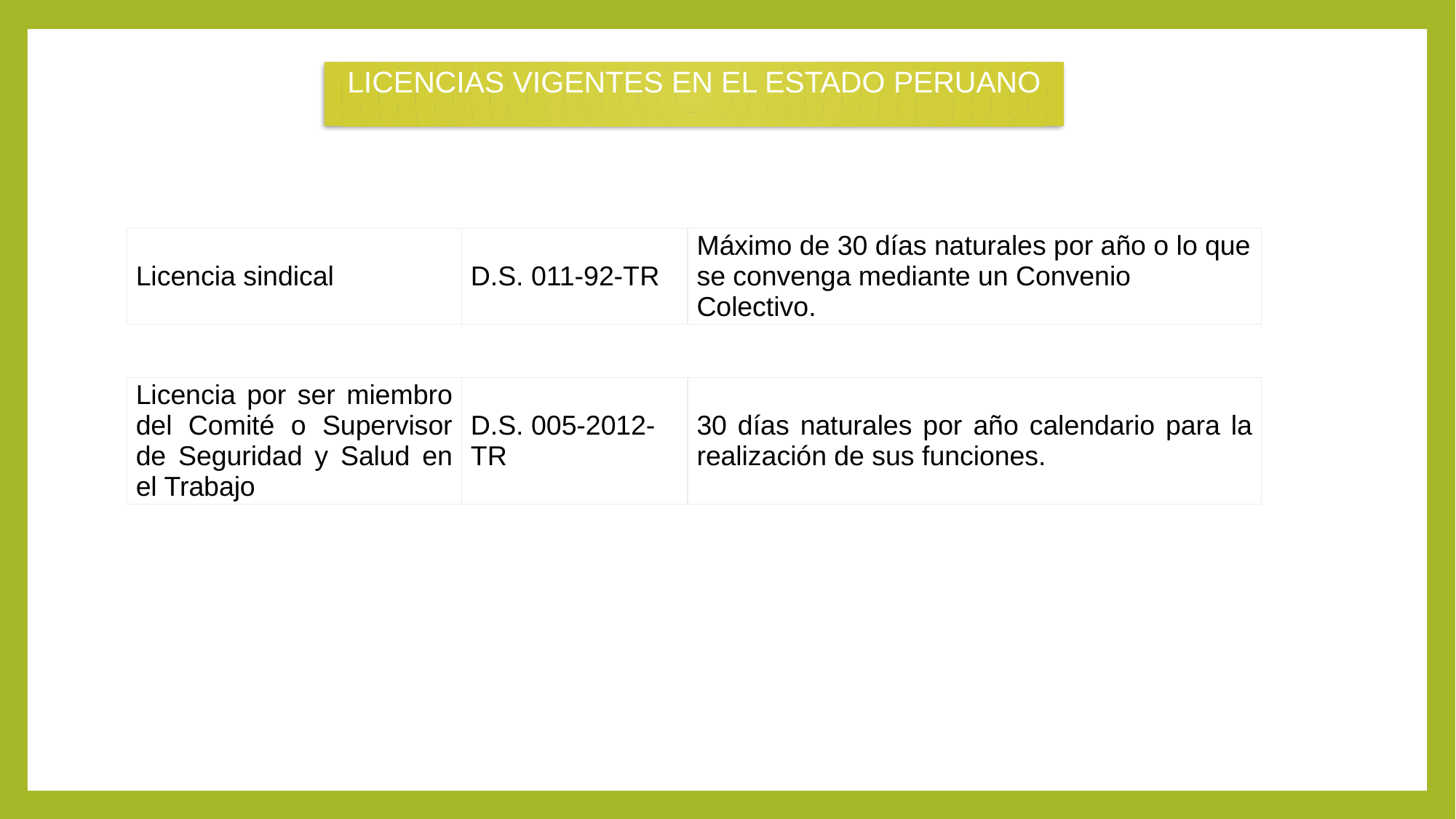

LICENCIAS VIGENTES EN EL ESTADO PERUANO
| Licencia sindical | D.S. 011-92-TR | Máximo de 30 días naturales por año o lo que se convenga mediante un Convenio Colectivo. |
| --- | --- | --- |
| Licencia por ser miembro del Comité o Supervisor de Seguridad y Salud en el Trabajo | D.S. 005-2012-TR | 30 días naturales por año calendario para la realización de sus funciones. |
| --- | --- | --- |